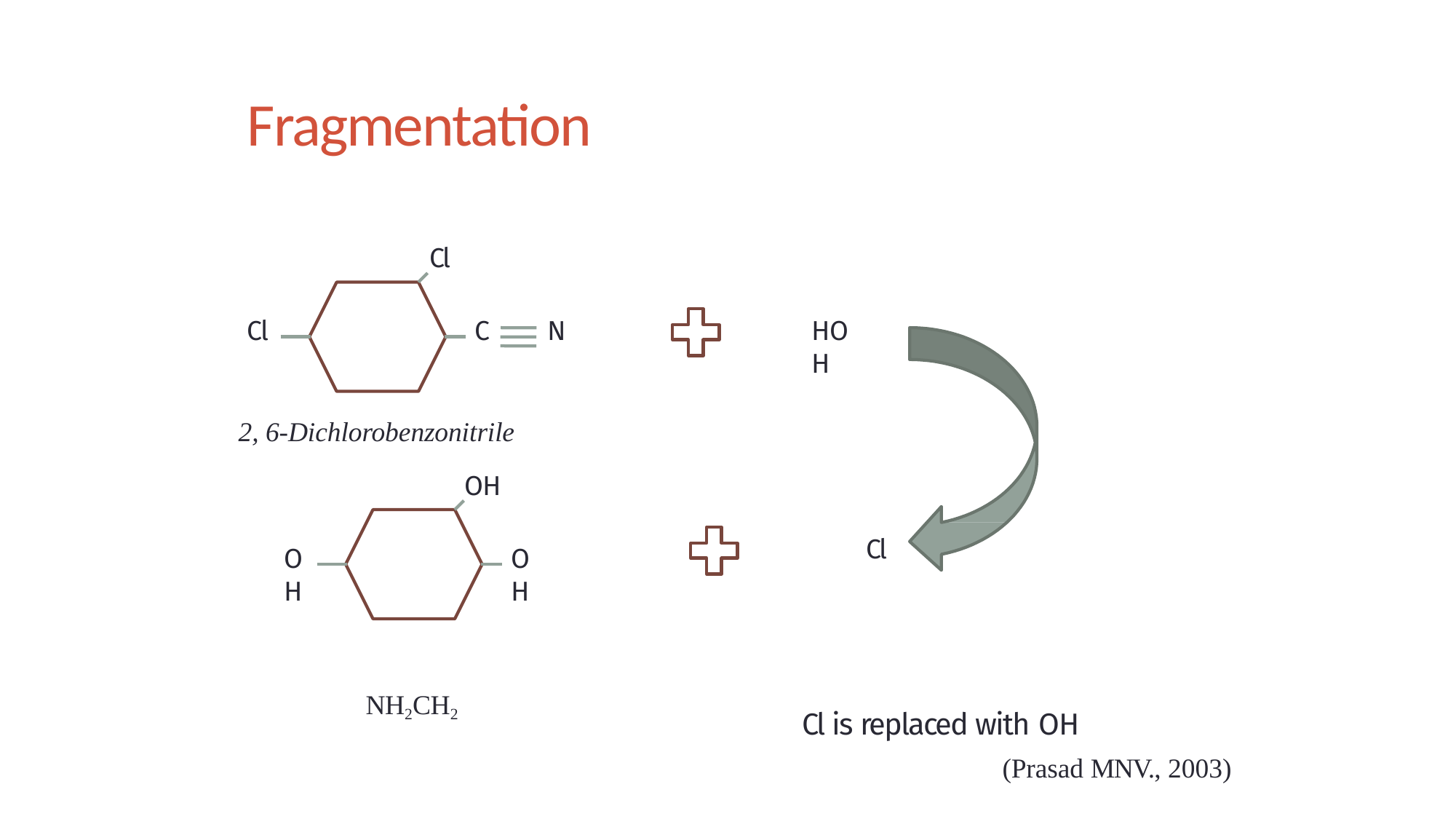

12
6/23/2014
# Fragmentation
Cl

Cl
C
N
HOH

2, 6-Dichlorobenzonitrile
OH

Cl
OH
OH

NH2CH2
Cl is replaced with OH
(Prasad MNV., 2003)